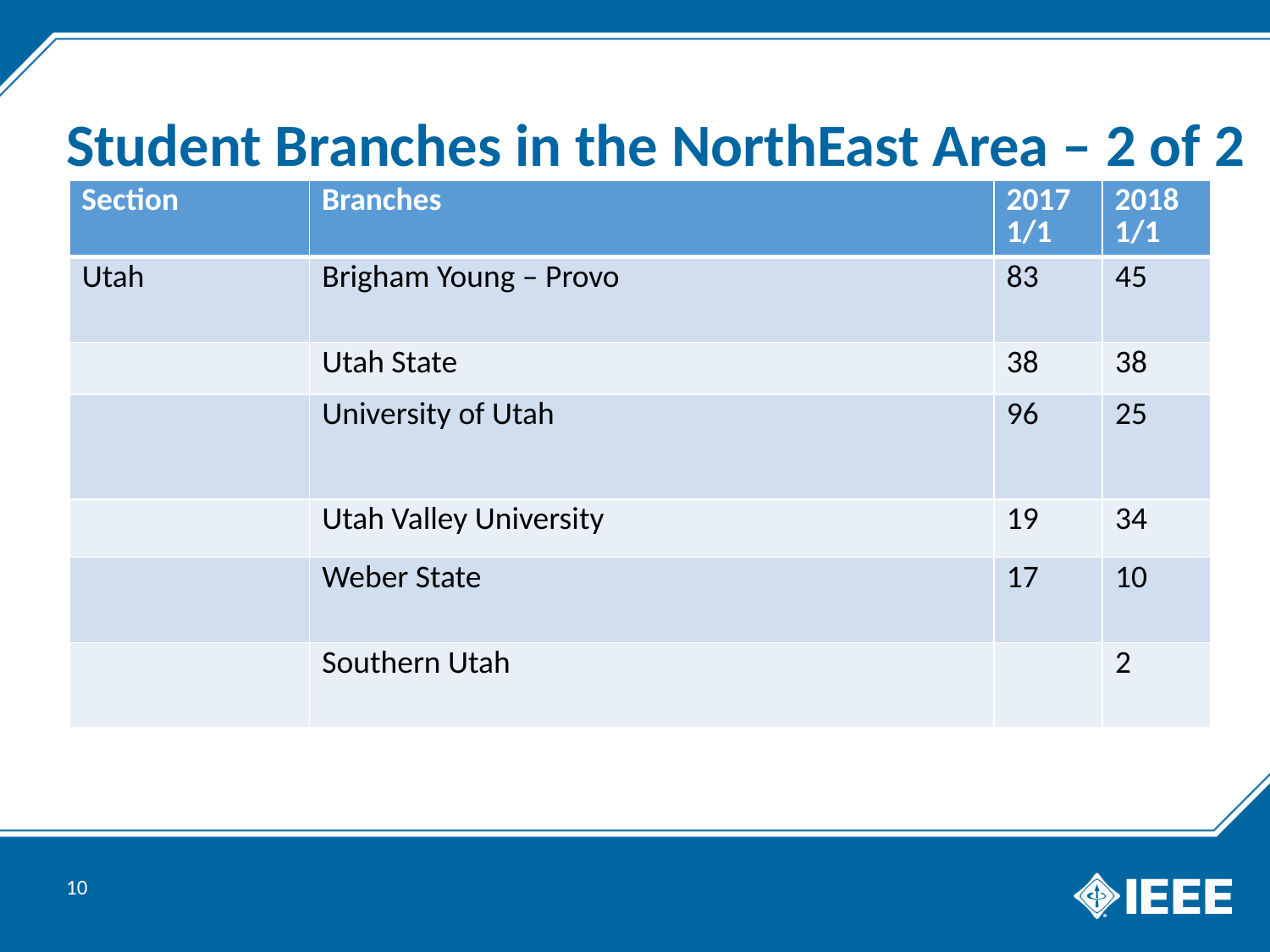

# Student Branches in the NorthEast Area – 2 of 2
| Section | Branches | 2017 1/1 | 2018 1/1 |
| --- | --- | --- | --- |
| Utah | Brigham Young – Provo | 83 | 45 |
|  | Utah State | 38 | 38 |
|  | University of Utah | 96 | 25 |
|  | Utah Valley University | 19 | 34 |
|  | Weber State | 17 | 10 |
|  | Southern Utah |  | 2 |
10